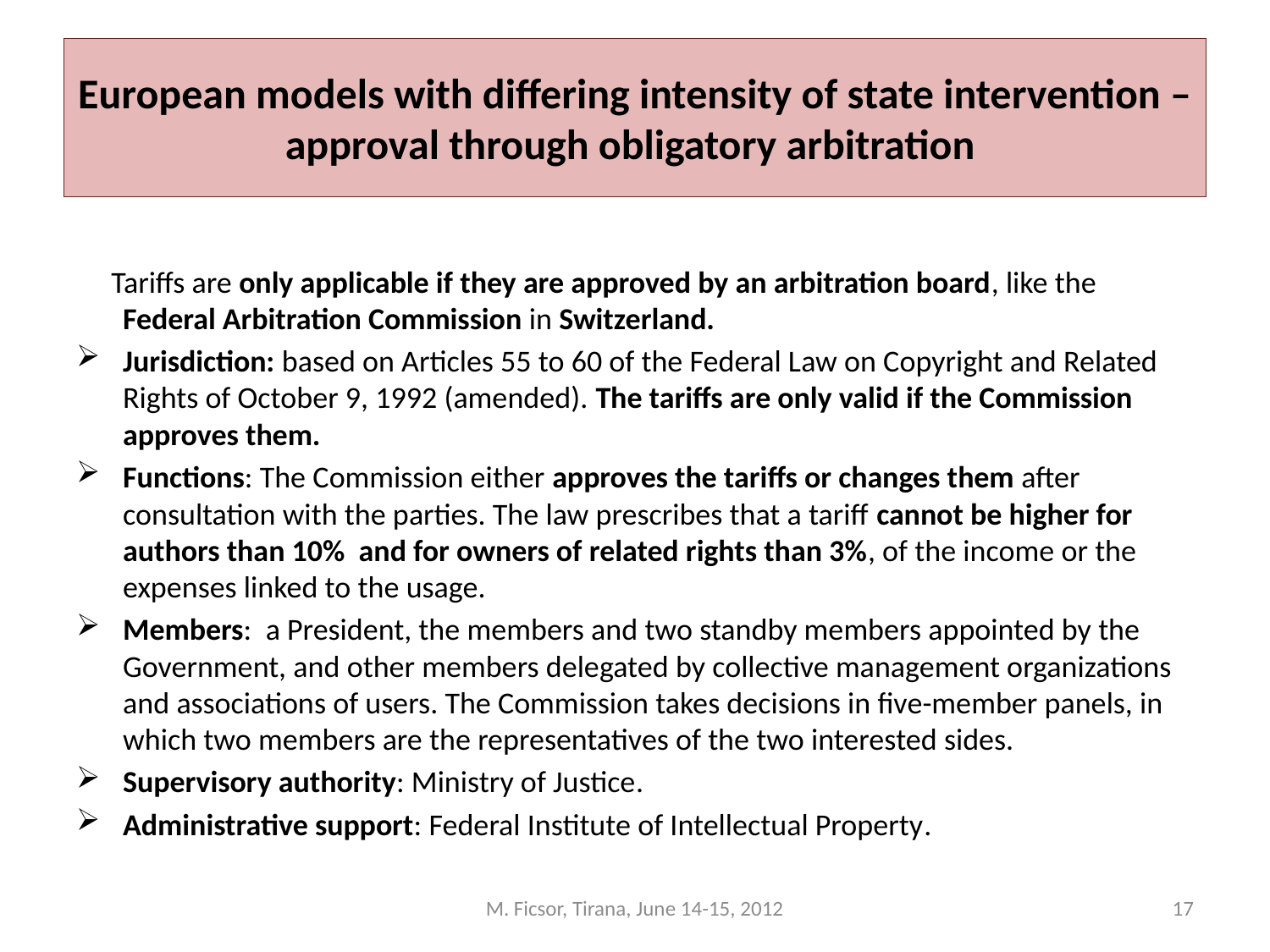

# European models with differing intensity of state intervention – approval through obligatory arbitration
     Tariffs are only applicable if they are approved by an arbitration board, like the Federal Arbitration Commission in Switzerland.
Jurisdiction: based on Articles 55 to 60 of the Federal Law on Copyright and Related Rights of October 9, 1992 (amended). The tariffs are only valid if the Commission approves them.
Functions: The Commission either approves the tariffs or changes them after consultation with the parties. The law prescribes that a tariff cannot be higher for authors than 10%  and for owners of related rights than 3%, of the income or the expenses linked to the usage.
Members:  a President, the members and two standby members appointed by the Government, and other members delegated by collective management organizations and associations of users. The Commission takes decisions in five-member panels, in which two members are the representatives of the two interested sides.
Supervisory authority: Ministry of Justice.
Administrative support: Federal Institute of Intellectual Property.

M. Ficsor, Tirana, June 14-15, 2012
17